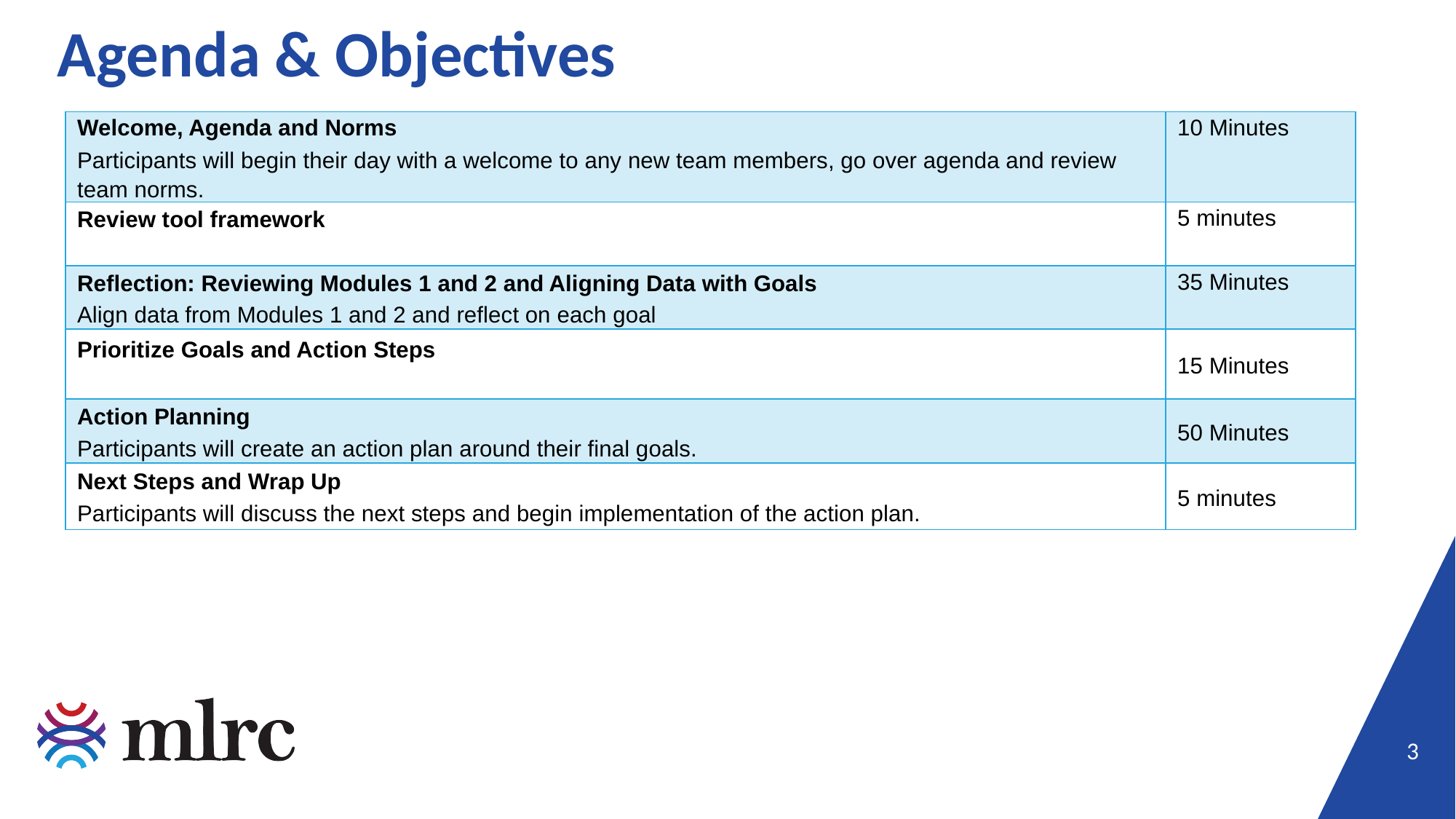

# Agenda & Objectives
| Welcome, Agenda and Norms Participants will begin their day with a welcome to any new team members, go over agenda and review team norms. | 10 Minutes |
| --- | --- |
| Review tool framework | 5 minutes |
| Reflection: Reviewing Modules 1 and 2 and Aligning Data with Goals Align data from Modules 1 and 2 and reflect on each goal | 35 Minutes |
| Prioritize Goals and Action Steps | 15 Minutes |
| Action Planning Participants will create an action plan around their final goals. | 50 Minutes |
| Next Steps and Wrap Up Participants will discuss the next steps and begin implementation of the action plan. | 5 minutes |
3